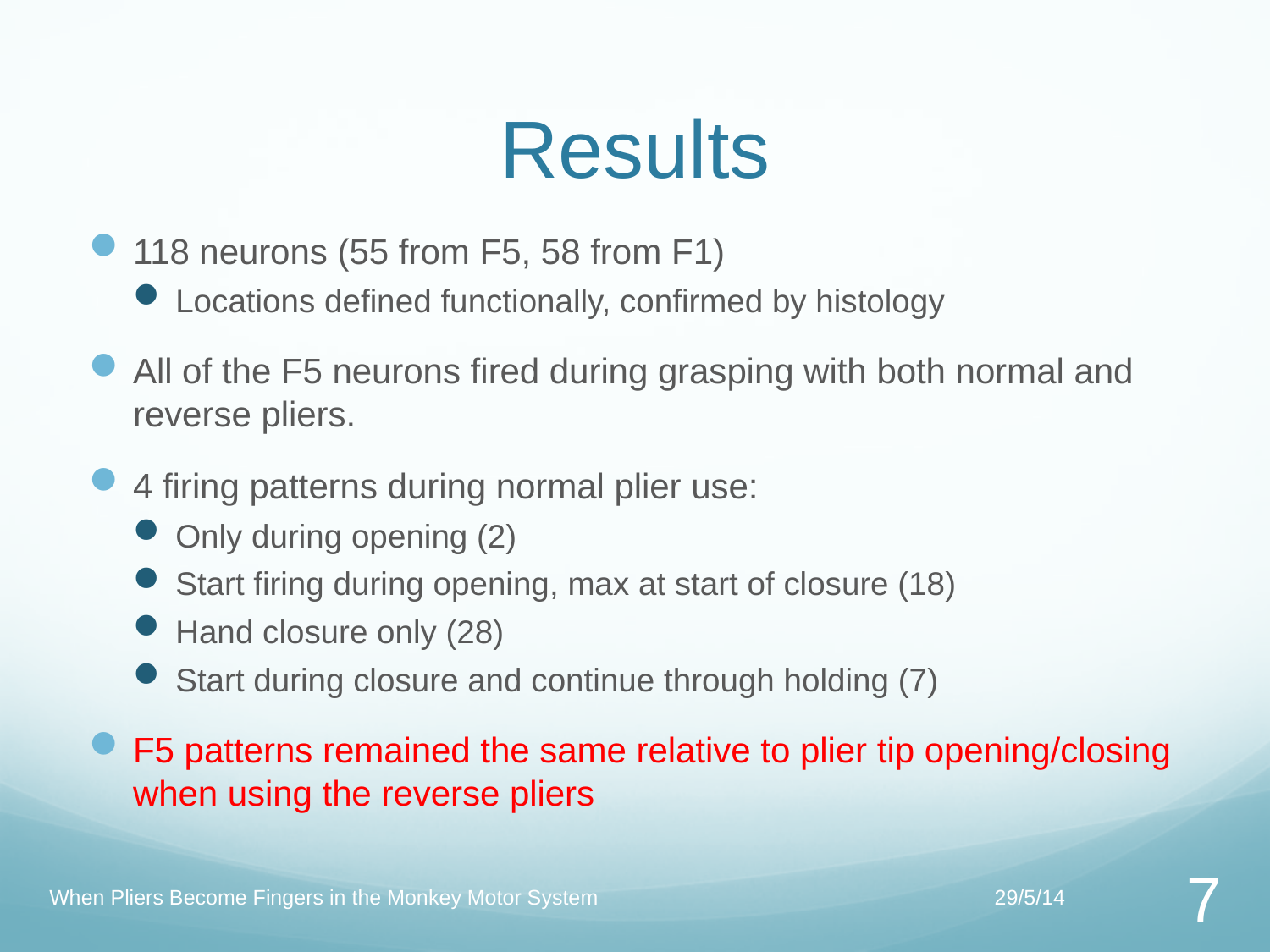

# Results
118 neurons (55 from F5, 58 from F1)
Locations defined functionally, confirmed by histology
All of the F5 neurons fired during grasping with both normal and reverse pliers.
4 firing patterns during normal plier use:
Only during opening (2)
Start firing during opening, max at start of closure (18)
Hand closure only (28)
Start during closure and continue through holding (7)
F5 patterns remained the same relative to plier tip opening/closing when using the reverse pliers
When Pliers Become Fingers in the Monkey Motor System
29/5/14
7